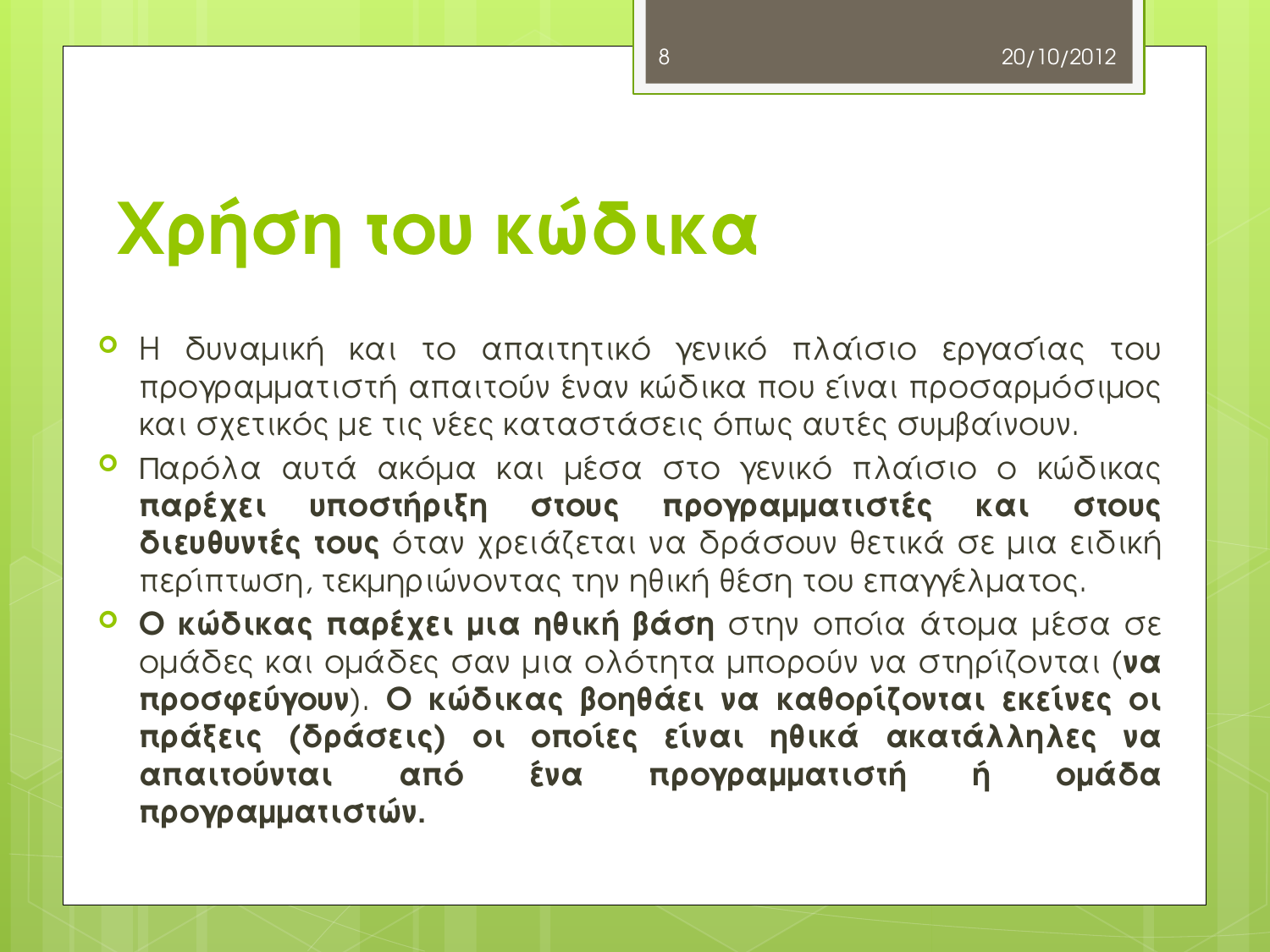

8
20/10/2012
# Χρήση του κώδικα
Η δυναμική και το απαιτητικό γενικό πλαίσιο εργασίας του προγραμματιστή απαιτούν έναν κώδικα που είναι προσαρμόσιμος και σχετικός με τις νέες καταστάσεις όπως αυτές συμβαίνουν.
Παρόλα αυτά ακόμα και μέσα στο γενικό πλαίσιο ο κώδικας παρέχει υποστήριξη στους προγραμματιστές και στους διευθυντές τους όταν χρειάζεται να δράσουν θετικά σε μια ειδική περίπτωση, τεκμηριώνοντας την ηθική θέση του επαγγέλματος.
Ο κώδικας παρέχει μια ηθική βάση στην οποία άτομα μέσα σε ομάδες και ομάδες σαν μια ολότητα μπορούν να στηρίζονται (να προσφεύγουν). Ο κώδικας βοηθάει να καθορίζονται εκείνες οι πράξεις (δράσεις) οι οποίες είναι ηθικά ακατάλληλες να απαιτούνται από ένα προγραμματιστή ή ομάδα προγραμματιστών.